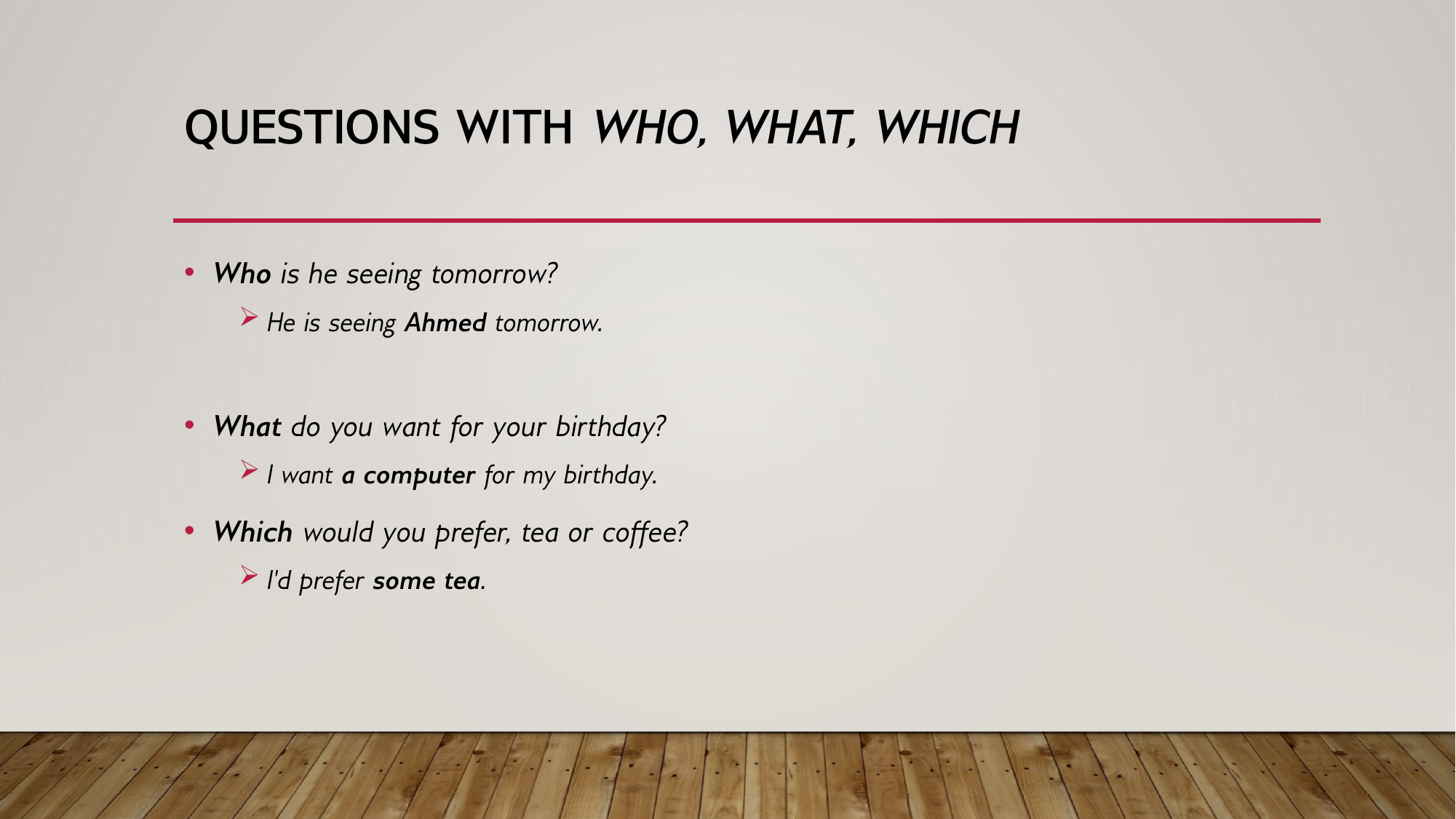

# Questions with who, what, which
Who is he seeing tomorrow?
He is seeing Ahmed tomorrow.

What do you want for your birthday?
I want a computer for my birthday.
Which would you prefer, tea or coffee?
I'd prefer some tea.